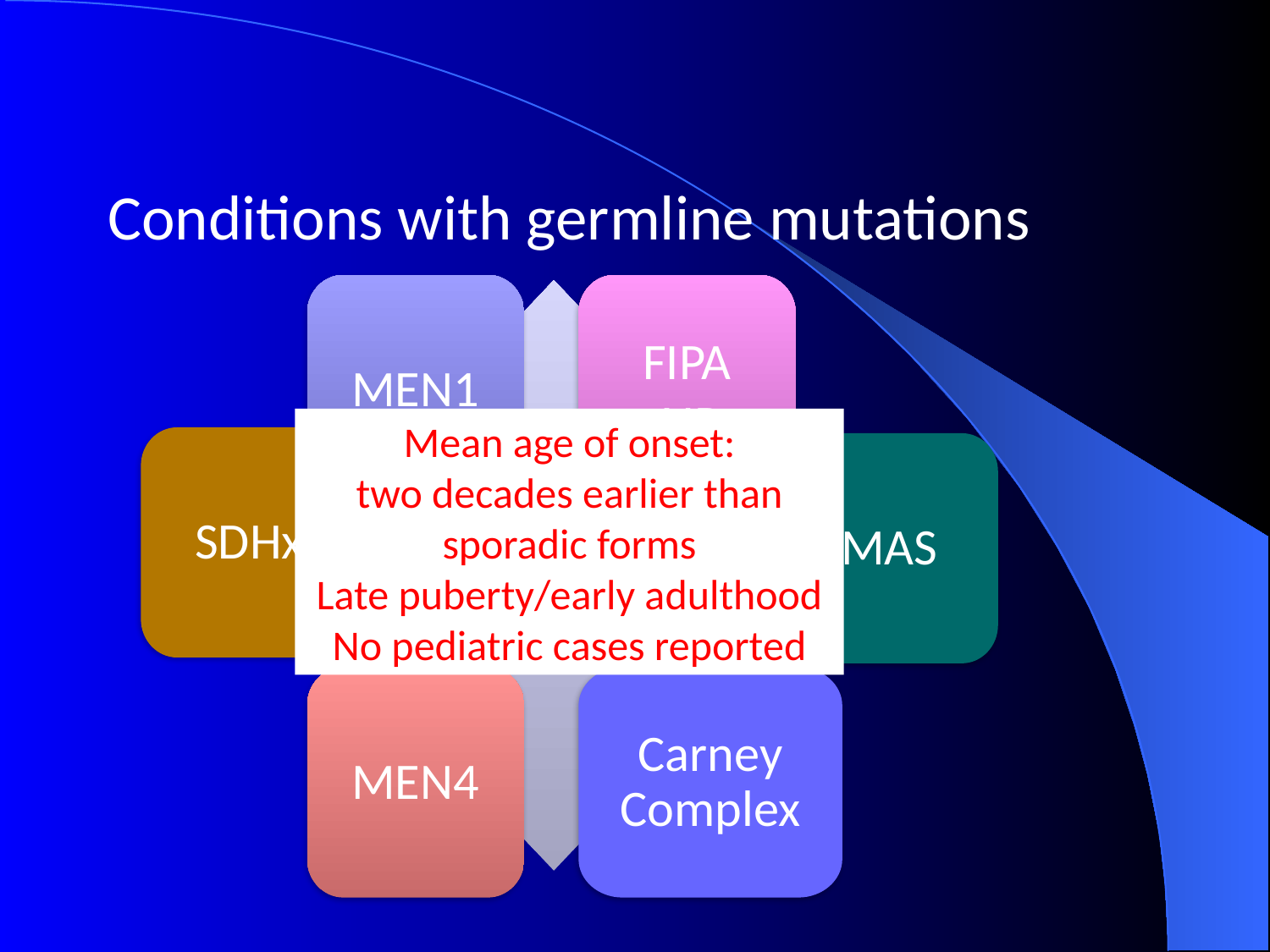

Conditions with germline mutations
MEN1
FIPA
AIP

SDHx
MAS
MEN4
Carney Complex
Mean age of onset:
two decades earlier than sporadic forms
Late puberty/early adulthood
No pediatric cases reported